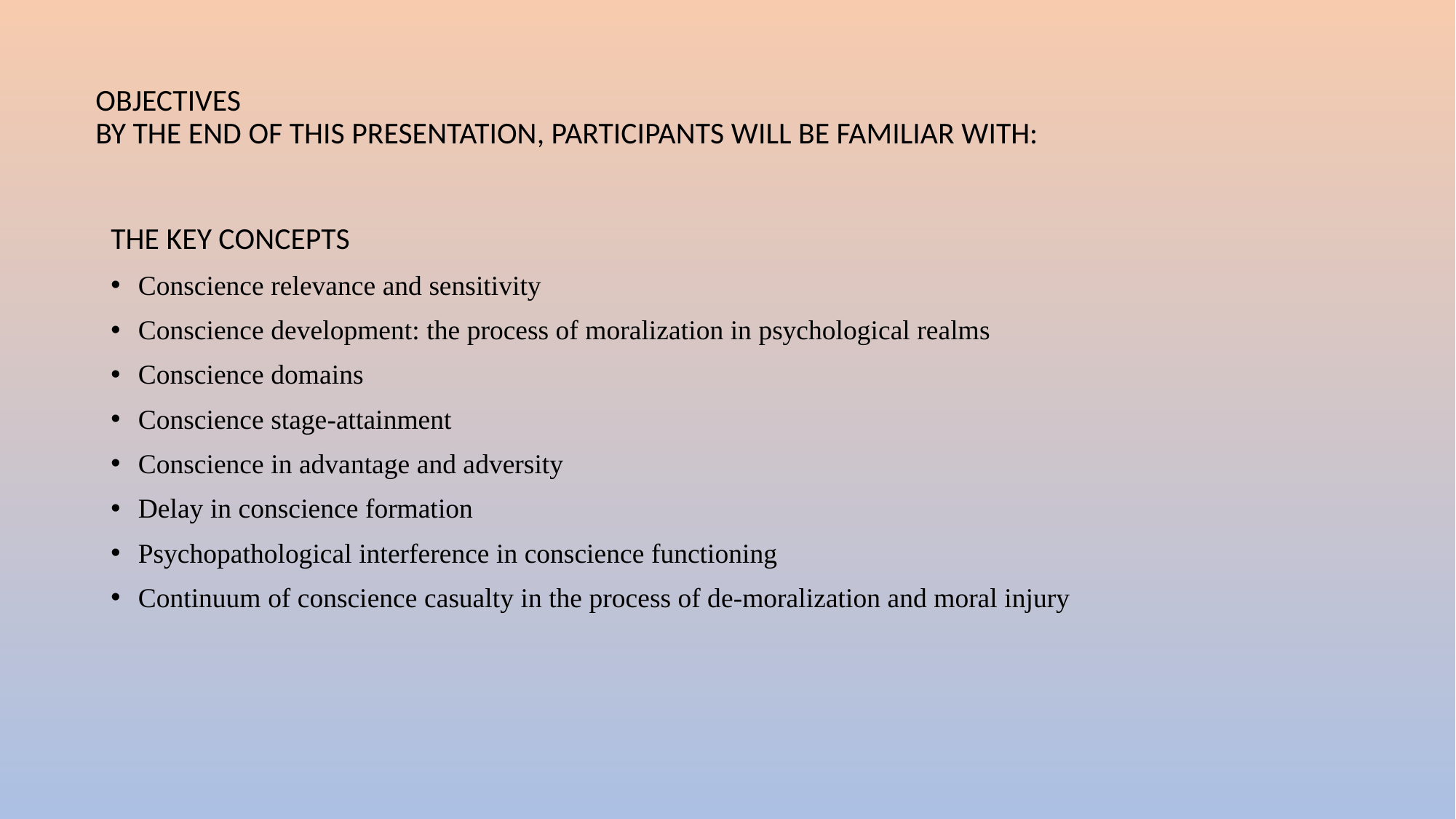

# OBJECTIVES by the end of this presentation, participants will be familiar with:
the key concepts
Conscience relevance and sensitivity
Conscience development: the process of moralization in psychological realms
Conscience domains
Conscience stage-attainment
Conscience in advantage and adversity
Delay in conscience formation
Psychopathological interference in conscience functioning
Continuum of conscience casualty in the process of de-moralization and moral injury